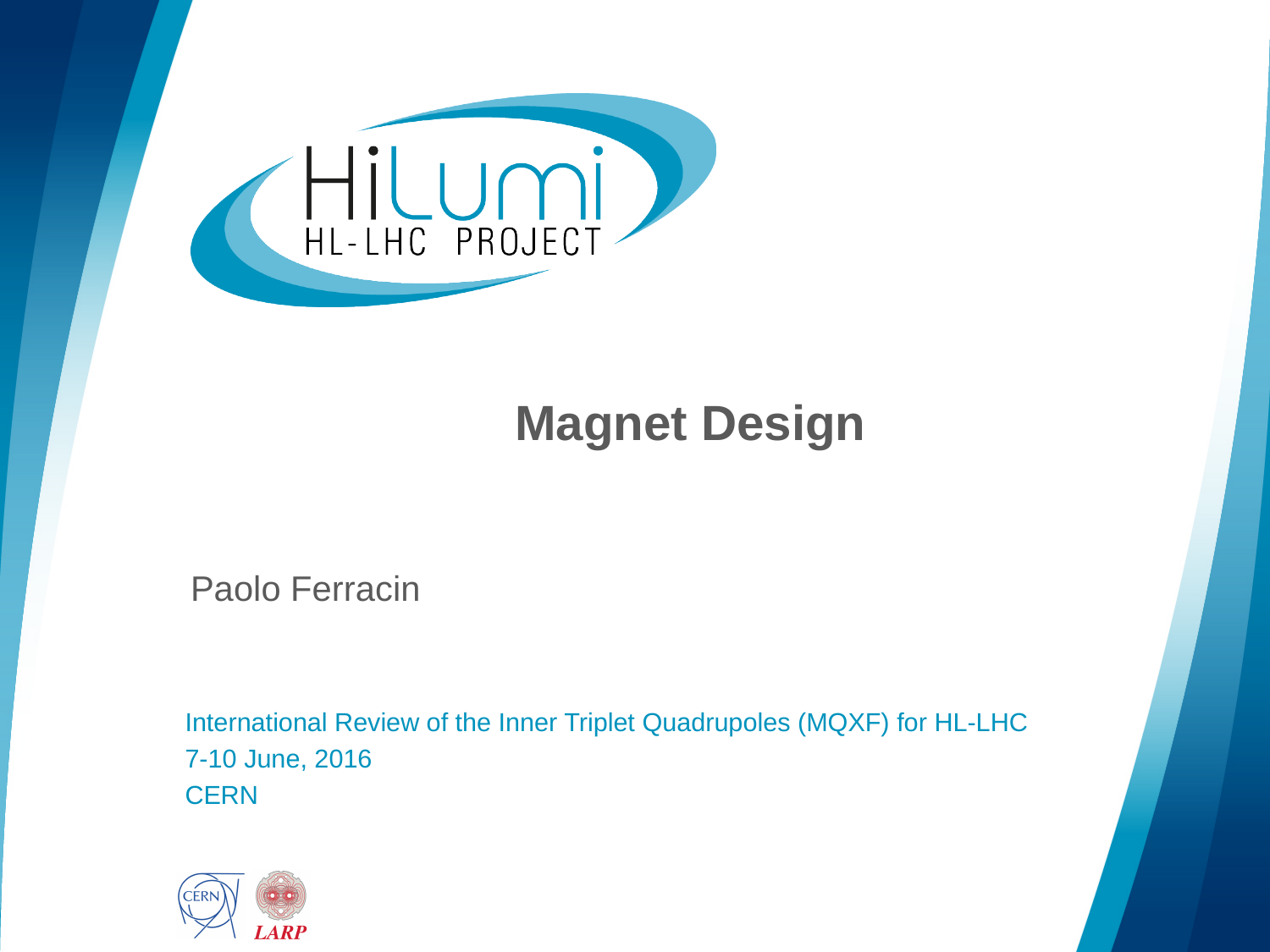

# Magnet Design
Paolo Ferracin
International Review of the Inner Triplet Quadrupoles (MQXF) for HL-LHC
7-10 June, 2016
CERN